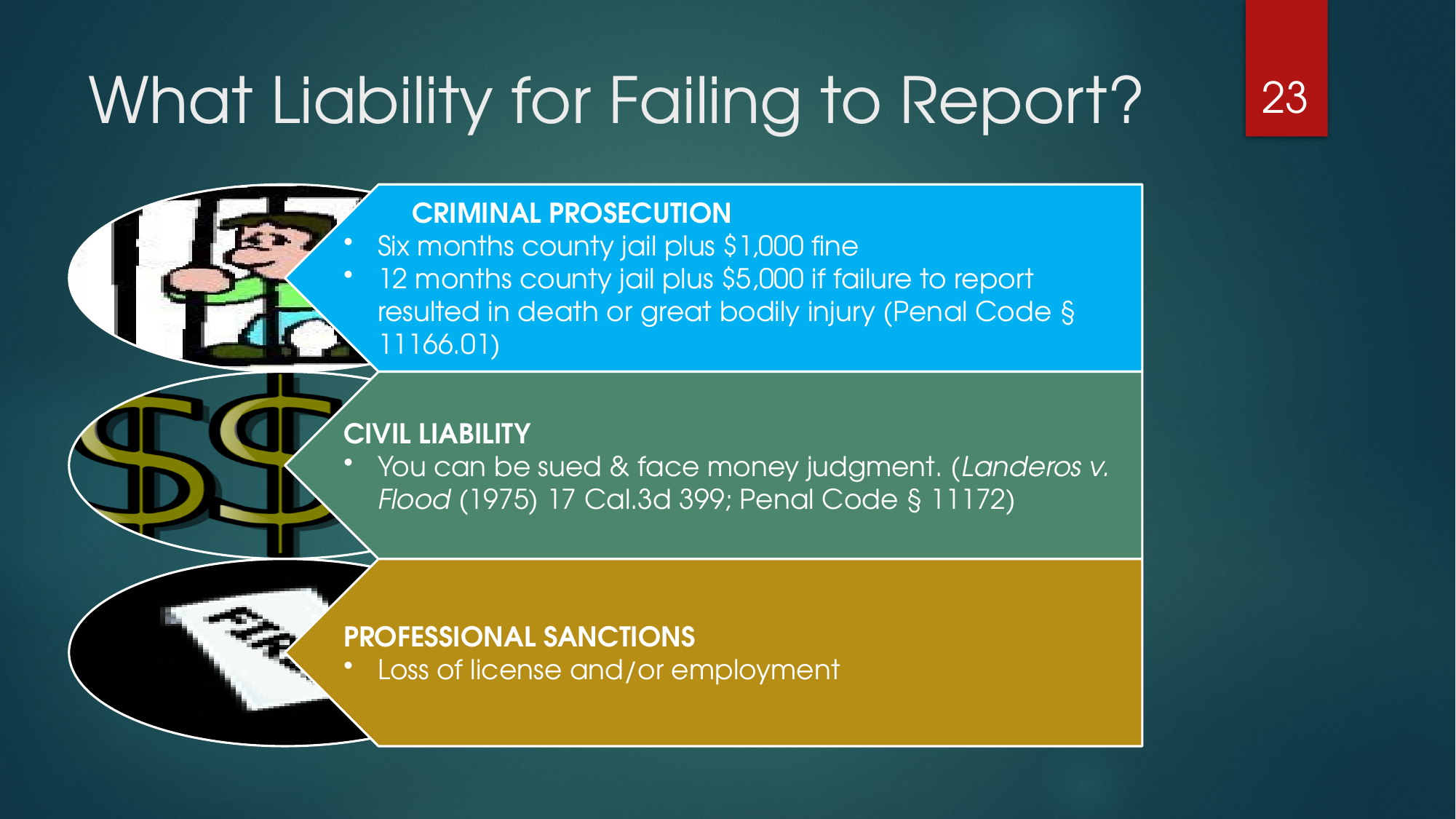

23
# What Liability for Failing to Report?
         CRIMINAL PROSECUTION
Six months county jail plus $1,000 fine
12 months county jail plus $5,000 if failure to report resulted in death or great bodily injury (Penal Code § 11166.01)
CIVIL LIABILITY
You can be sued & face money judgment. (Landeros v. Flood (1975) 17 Cal.3d 399; Penal Code § 11172)
PROFESSIONAL SANCTIONS
Loss of license and/or employment